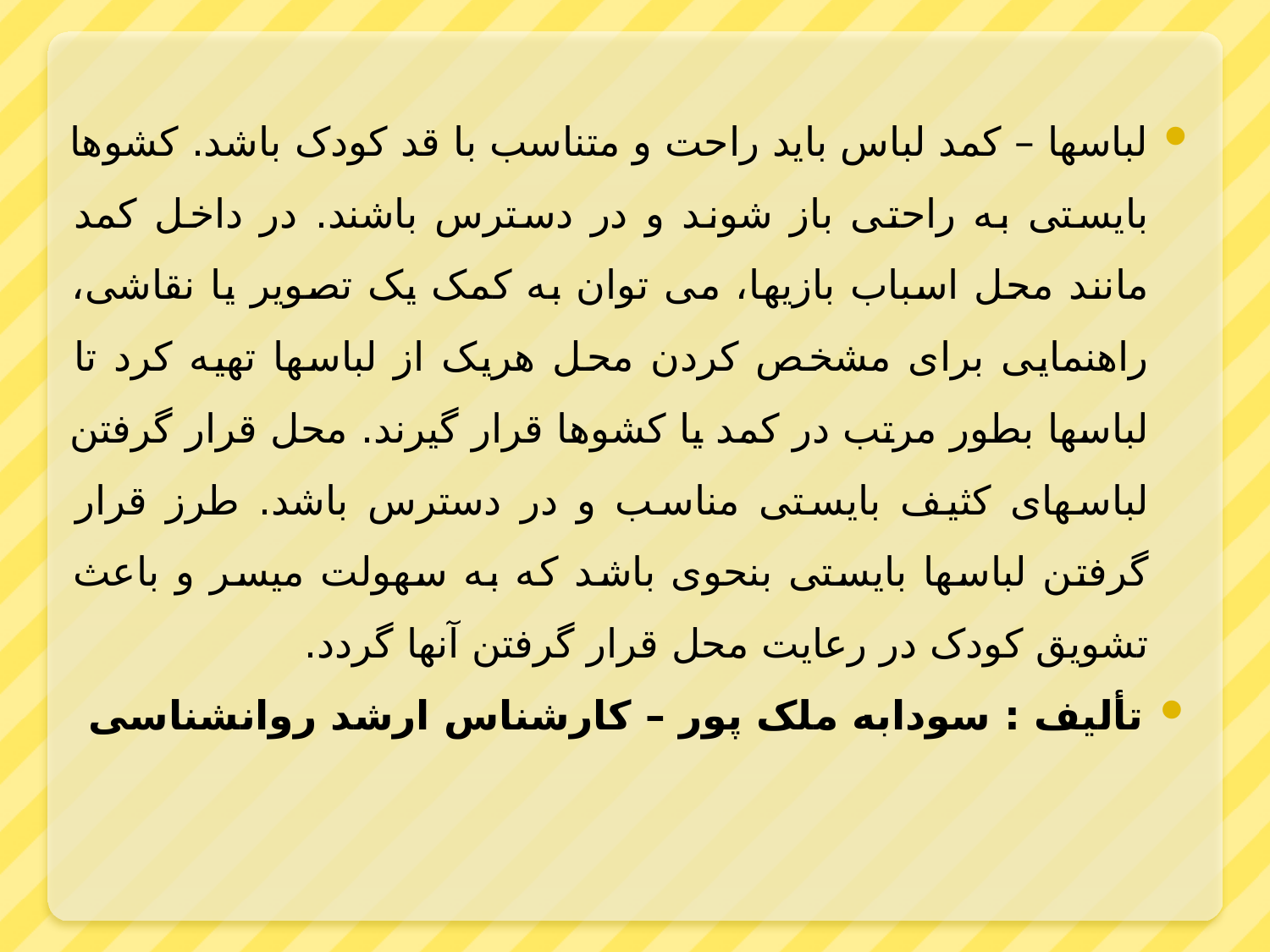

لباسها – کمد لباس باید راحت و متناسب با قد کودک باشد. کشوها بایستی به راحتی باز شوند و در دسترس باشند. در داخل کمد مانند محل اسباب بازیها، می توان به کمک یک تصویر یا نقاشی، راهنمایی برای مشخص کردن محل هریک از لباسها تهیه کرد تا لباسها بطور مرتب در کمد یا کشوها قرار گیرند. محل قرار گرفتن لباسهای کثیف بایستی مناسب و در دسترس باشد. طرز قرار گرفتن لباسها بایستی بنحوی باشد که به سهولت میسر و باعث تشویق کودک در رعایت محل قرار گرفتن آنها گردد.
تألیف : سودابه ملک پور – کارشناس ارشد روانشناسی